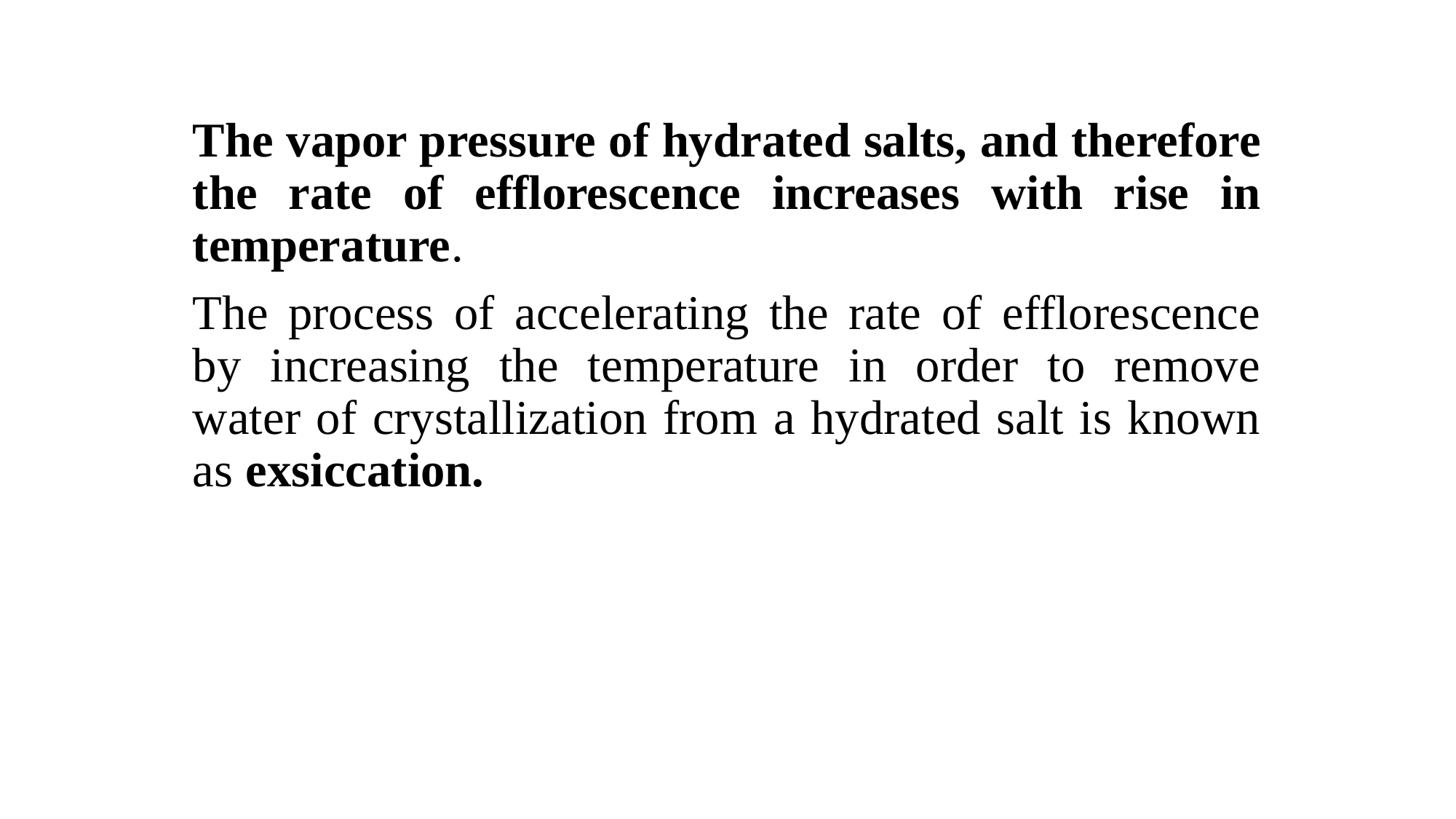

The vapor pressure of hydrated salts, and therefore the rate of efflorescence increases with rise in temperature.
The process of accelerating the rate of efflorescence by increasing the temperature in order to remove water of crystallization from a hydrated salt is known as exsiccation.